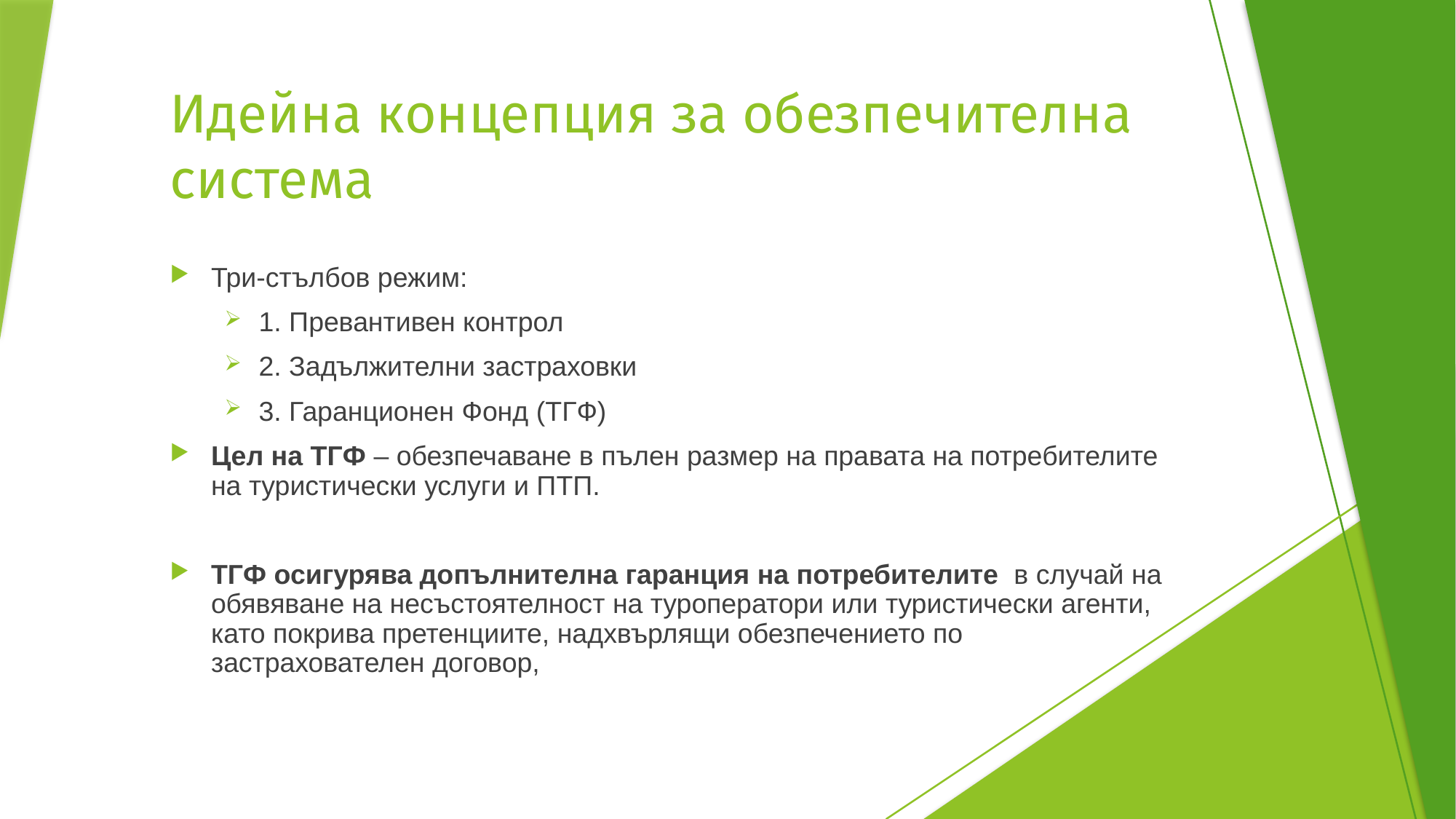

# Идейна концепция за обезпечителна система
Три-стълбов режим:
1. Превантивен контрол
2. Задължителни застраховки
3. Гаранционен Фонд (ТГФ)
Цел на ТГФ – обезпечаване в пълен размер на правата на потребителите на туристически услуги и ПТП.

ТГФ осигурява допълнителна гаранция на потребителите  в случай на обявяване на несъстоятелност на туроператори или туристически агенти, като покрива претенциите, надхвърлящи обезпечението по застрахователен договор,